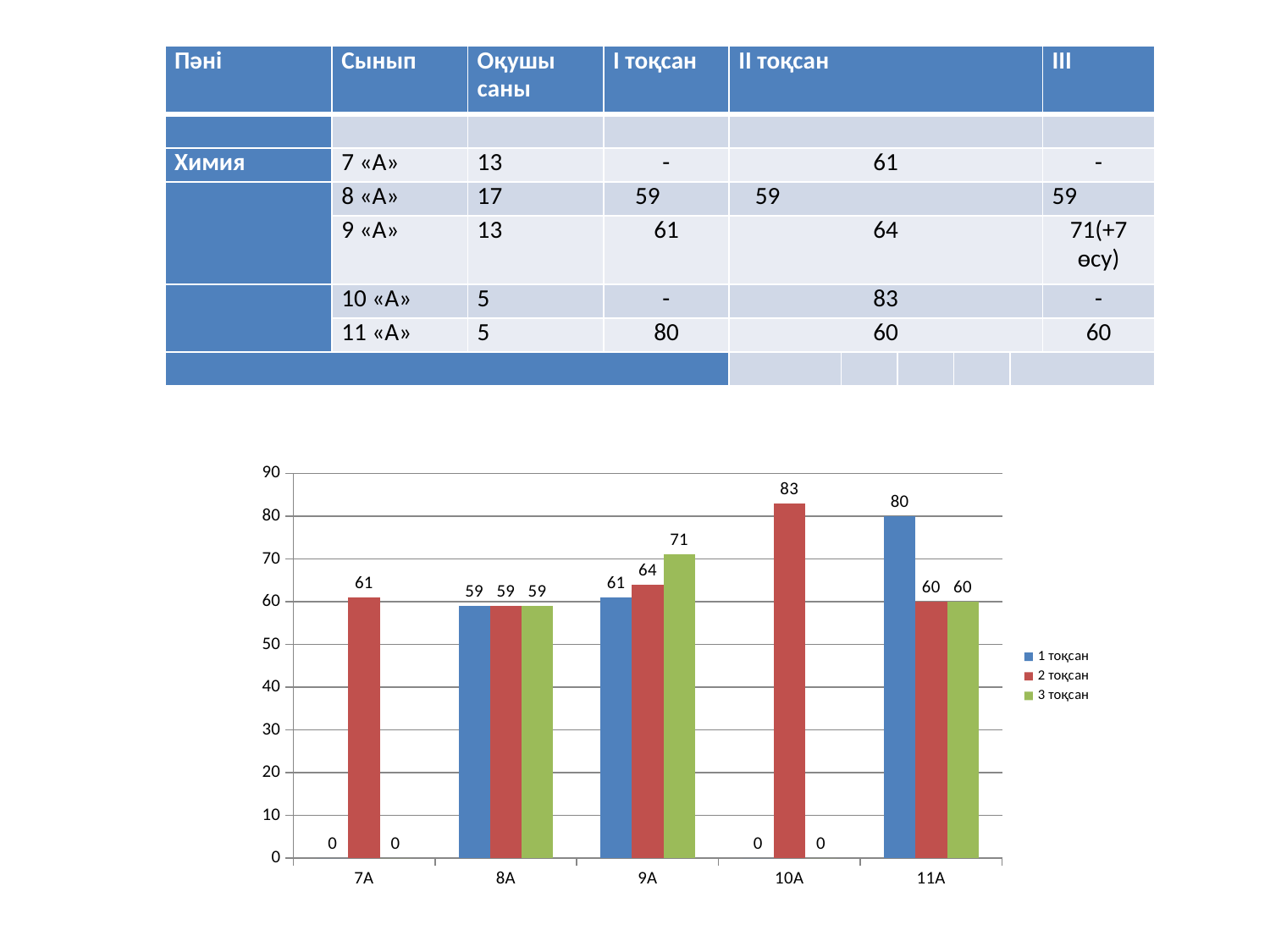

| Пәні | Сынып | Оқушы саны | І тоқсан | II тоқсан |  |  |  |  | III |
| --- | --- | --- | --- | --- | --- | --- | --- | --- | --- |
|  |  |  |  |  |  |  |  |  |  |
| Химия | 7 «А» | 13 | - | 61 |  |  |  |  | - |
|  | 8 «А» | 17 | 59 | 59 |  |  |  |  | 59 |
|  | 9 «А» | 13 | 61 | 64 |  |  |  |  | 71(+7 өсу) |
|  | 10 «А» | 5 | - | 83 |  |  |  |  | - |
|  | 11 «А» | 5 | 80 | 60 |  |  |  |  | 60 |
|  |  |  |  |  |  |  |  |  |  |

### Chart

| Category |  |  |  |
|---|---|---|---|
| 7А | 0.0 | 61.0 | 0.0 |
| 8А | 59.0 | 59.0 | 59.0 |
| 9А | 61.0 | 64.0 | 71.0 |
| 10А | 0.0 | 83.0 | 0.0 |
| 11А | 80.0 | 60.0 | 60.0 |